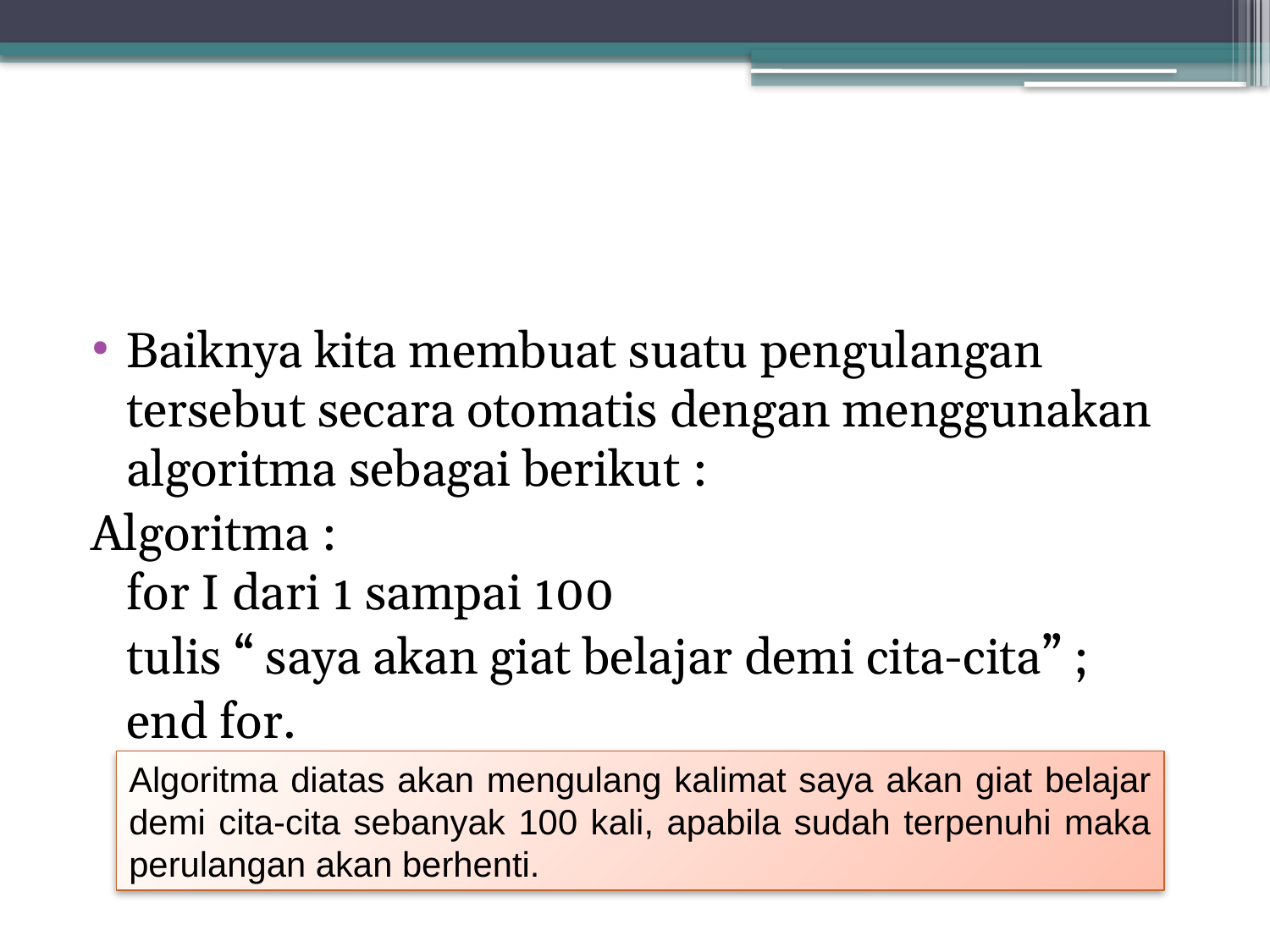

#
Baiknya kita membuat suatu pengulangan tersebut secara otomatis dengan menggunakan algoritma sebagai berikut :
Algoritma :
for I dari 1 sampai 100
	tulis “ saya akan giat belajar demi cita-cita” ;
	end for.

Algoritma diatas akan mengulang kalimat saya akan giat belajar demi cita-cita sebanyak 100 kali, apabila sudah terpenuhi maka perulangan akan berhenti.